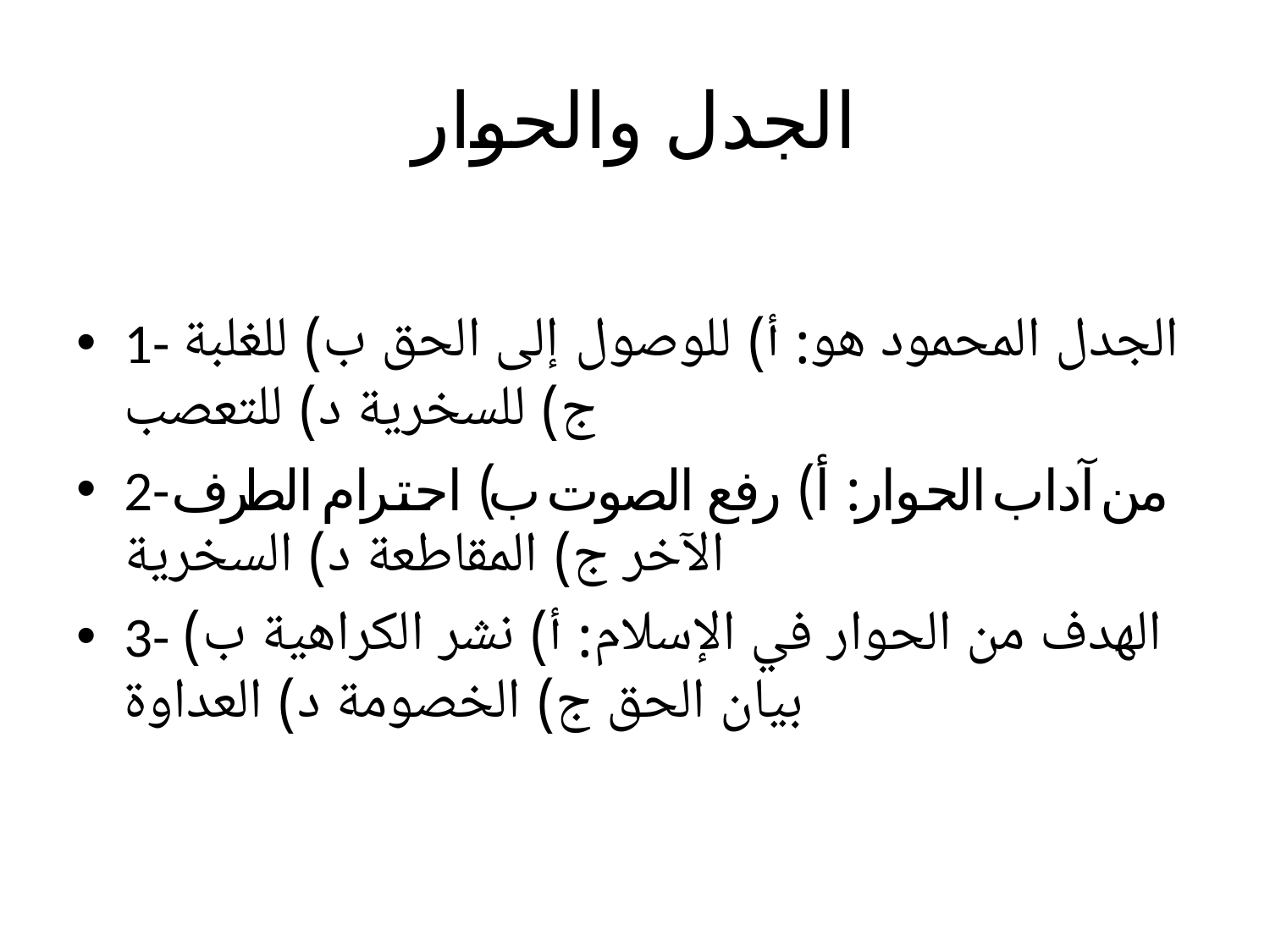

# الجدل والحوار

1- الجدل المحمود هو: أ) للوصول إلى الحق ب) للغلبة ج) للسخرية د) للتعصب
2- من آداب الحوار: أ) رفع الصوت ب) احترام الطرف الآخر ج) المقاطعة د) السخرية
3- الهدف من الحوار في الإسلام: أ) نشر الكراهية ب) بيان الحق ج) الخصومة د) العداوة